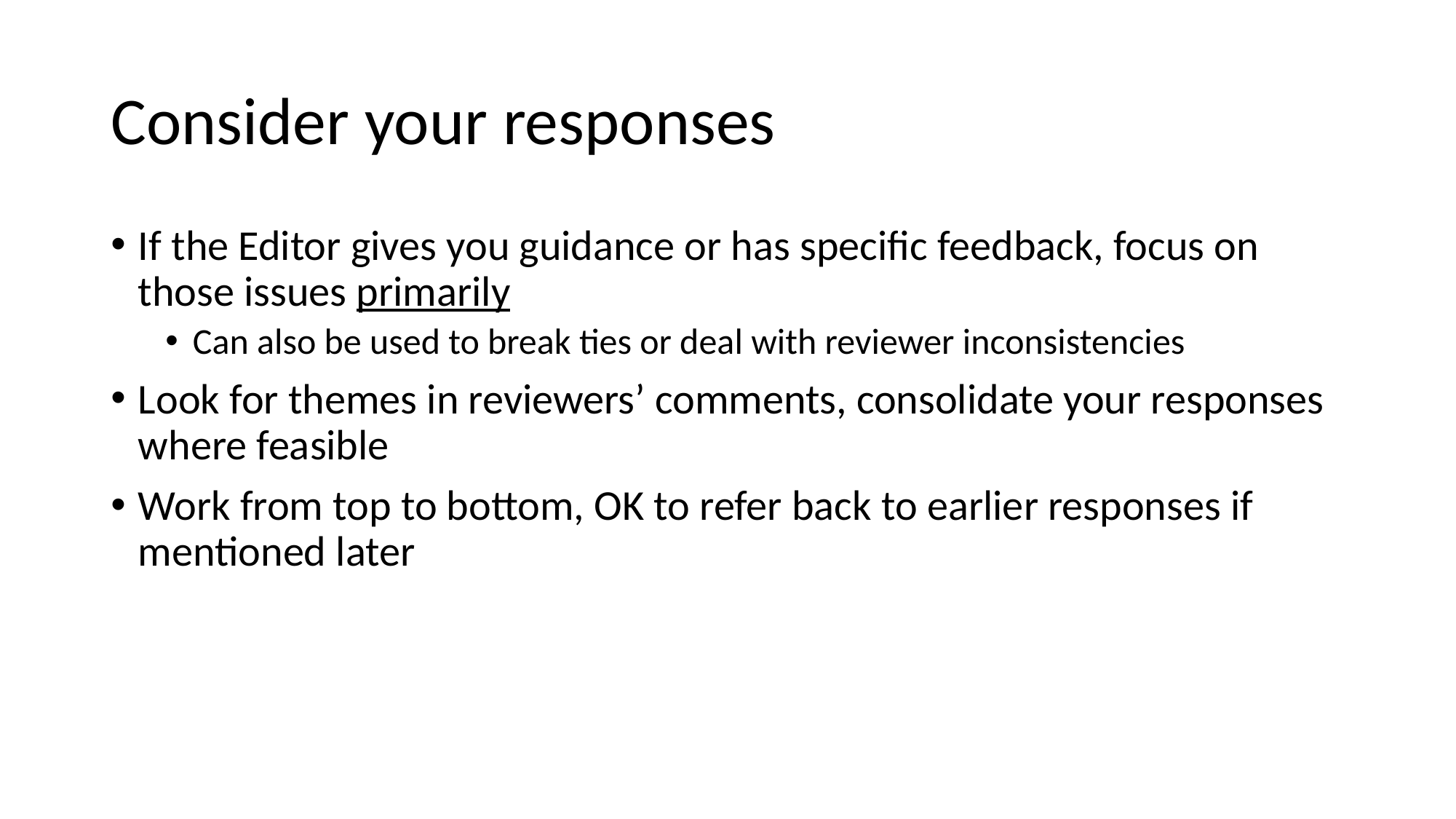

# Consider your responses
If the Editor gives you guidance or has specific feedback, focus on those issues primarily
Can also be used to break ties or deal with reviewer inconsistencies
Look for themes in reviewers’ comments, consolidate your responses  where feasible
Work from top to bottom, OK to refer back to earlier responses if mentioned later